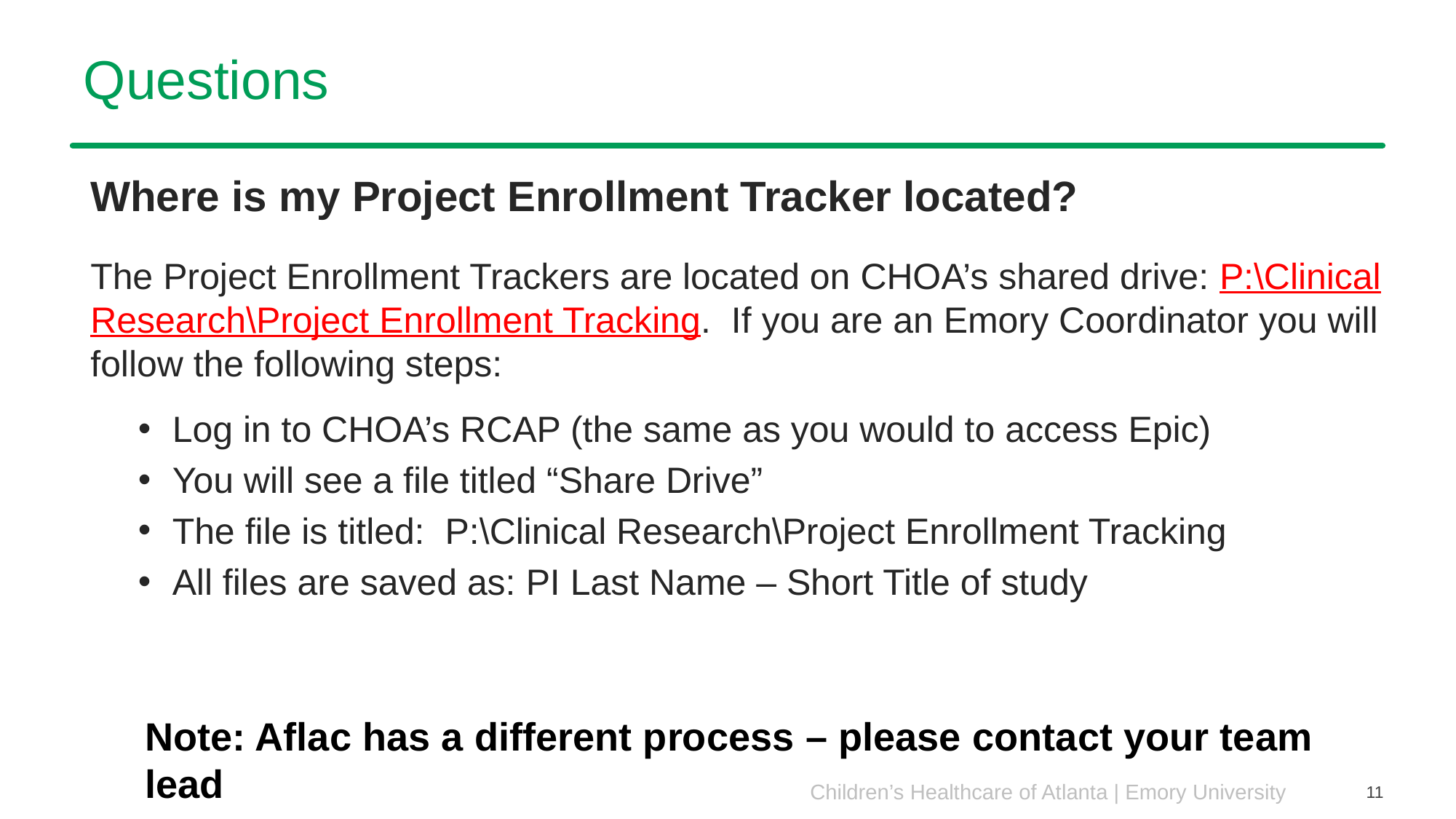

# Questions
Where is my Project Enrollment Tracker located?

The Project Enrollment Trackers are located on CHOA’s shared drive: P:\Clinical Research\Project Enrollment Tracking.  If you are an Emory Coordinator you will follow the following steps:

Log in to CHOA’s RCAP (the same as you would to access Epic)
You will see a file titled “Share Drive”
The file is titled:  P:\Clinical Research\Project Enrollment Tracking
All files are saved as: PI Last Name – Short Title of study

Note: Aflac has a different process – please contact your team lead

11